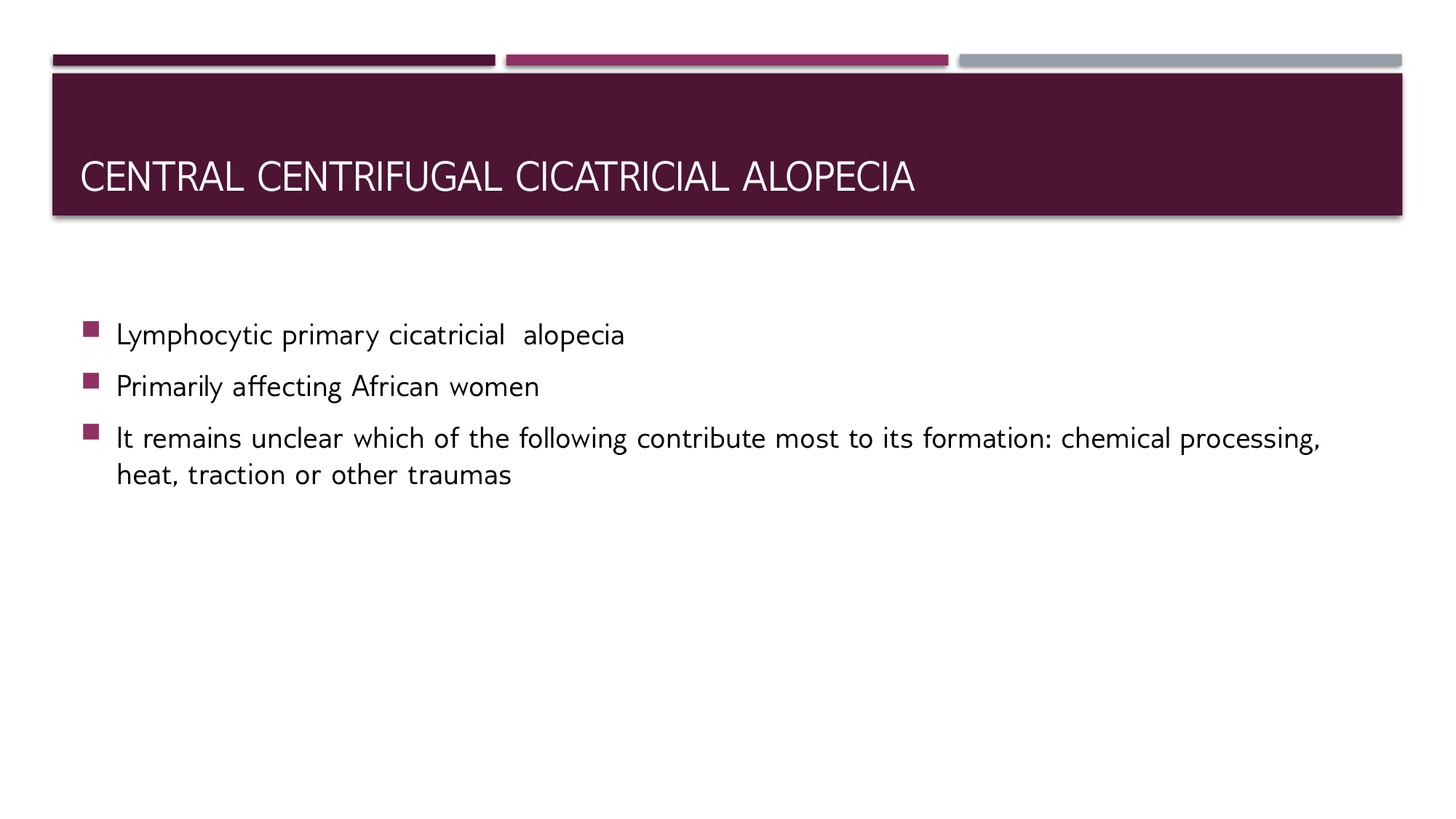

# Central centrifugal cicatricial alopecia
Lymphocytic primary cicatricial  alopecia
Primarily affecting African women
It remains unclear which of the following contribute most to its formation: chemical processing, heat, traction or other traumas